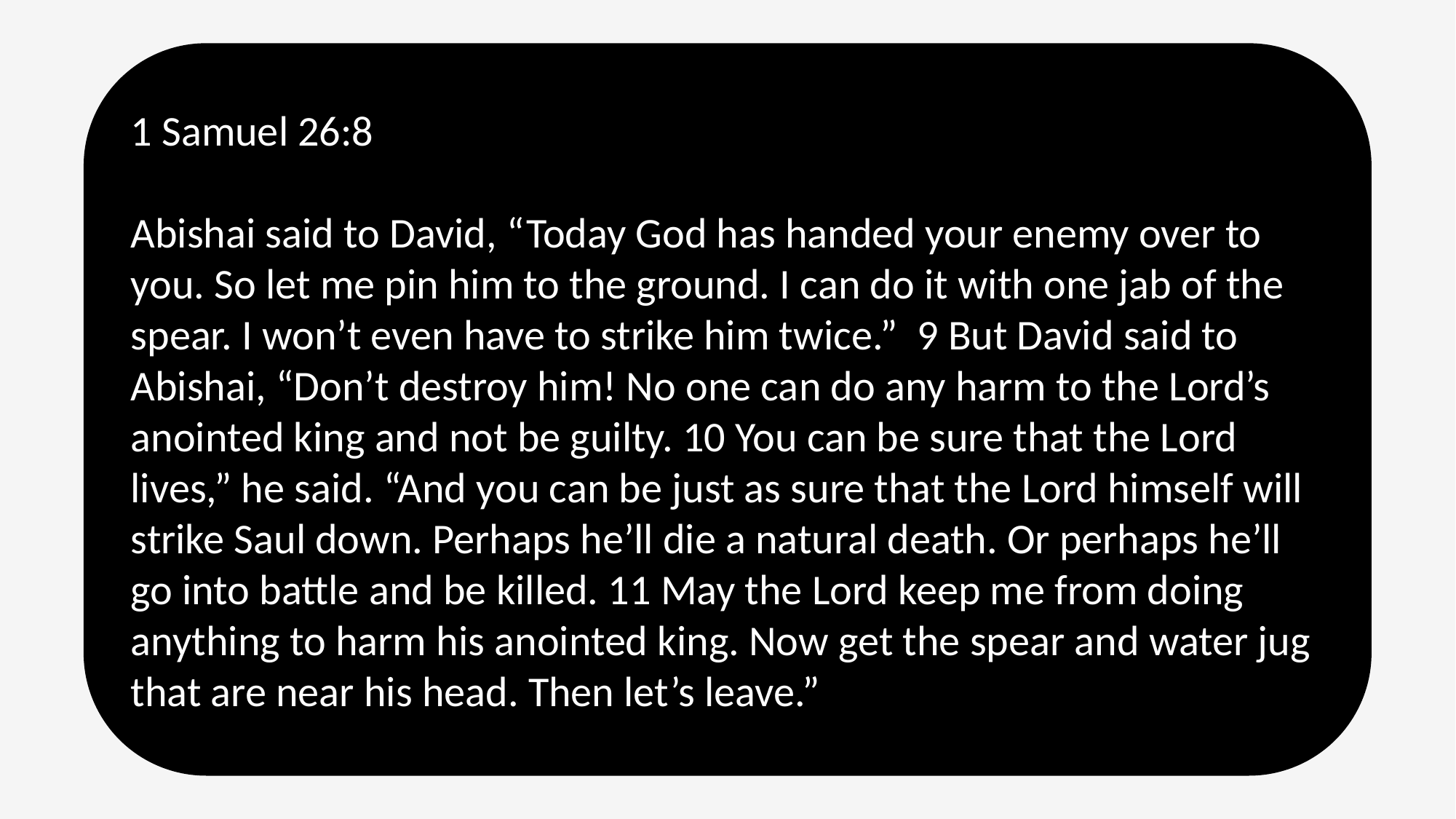

1 Samuel 26:8

Abishai said to David, “Today God has handed your enemy over to you. So let me pin him to the ground. I can do it with one jab of the spear. I won’t even have to strike him twice.”  9 But David said to Abishai, “Don’t destroy him! No one can do any harm to the Lord’s anointed king and not be guilty. 10 You can be sure that the Lord lives,” he said. “And you can be just as sure that the Lord himself will strike Saul down. Perhaps he’ll die a natural death. Or perhaps he’ll go into battle and be killed. 11 May the Lord keep me from doing anything to harm his anointed king. Now get the spear and water jug that are near his head. Then let’s leave.”